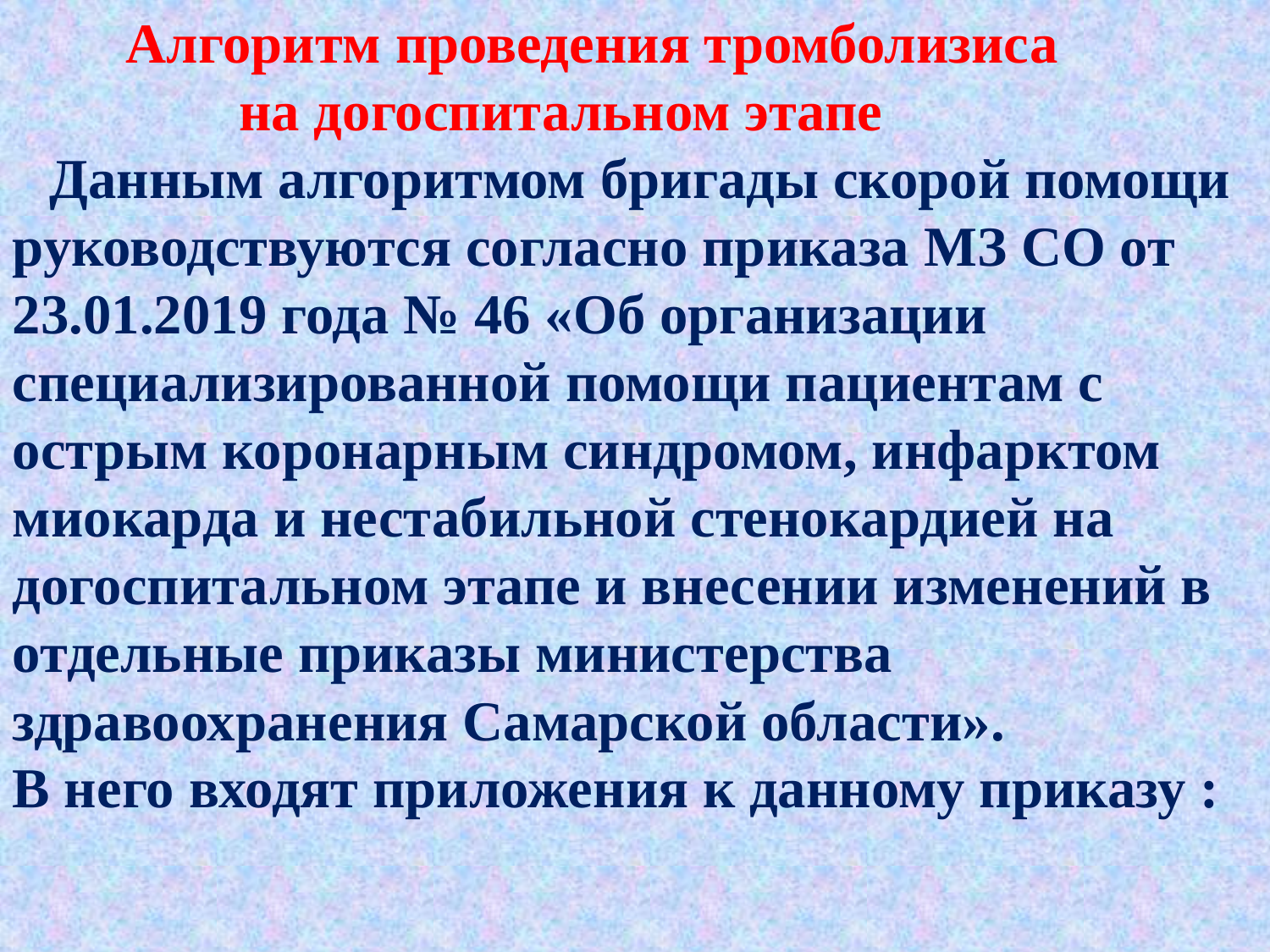

# Алгоритм проведения тромболизиса на догоспитальном этапе Данным алгоритмом бригады скорой помощи руководствуются согласно приказа МЗ СО от 23.01.2019 года № 46 «Об организации специализированной помощи пациентам с острым коронарным синдромом, инфарктом миокарда и нестабильной стенокардией на догоспитальном этапе и внесении изменений в отдельные приказы министерства здравоохранения Самарской области». В него входят приложения к данному приказу :
11